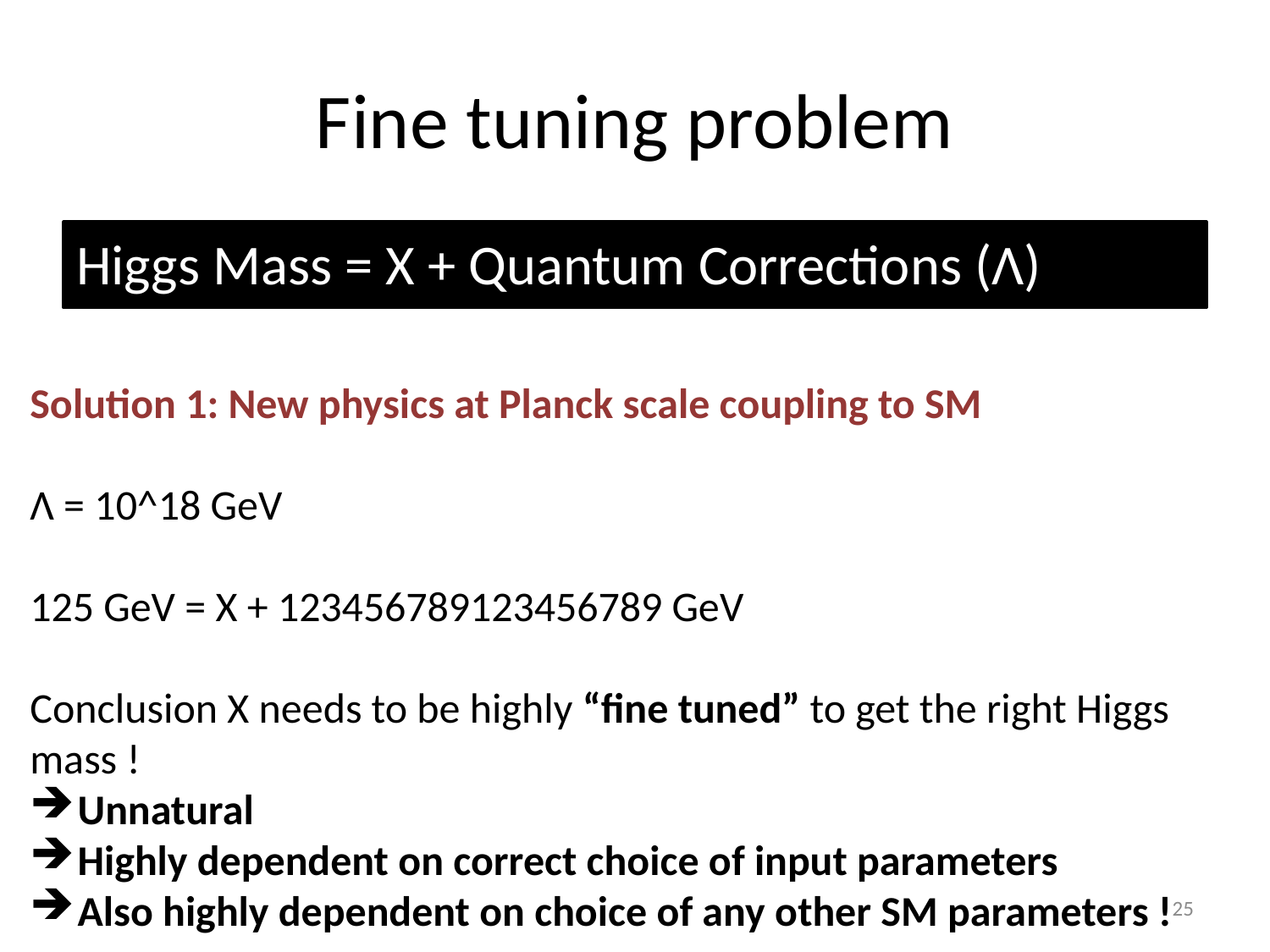

# Fine tuning problem
Higgs Mass = X + Quantum Corrections (Λ)
Solution 1: New physics at Planck scale coupling to SM

Λ = 10^18 GeV

125 GeV = X + 123456789123456789 GeV

Conclusion X needs to be highly “fine tuned” to get the right Higgs mass !
Unnatural
Highly dependent on correct choice of input parameters
Also highly dependent on choice of any other SM parameters !
25